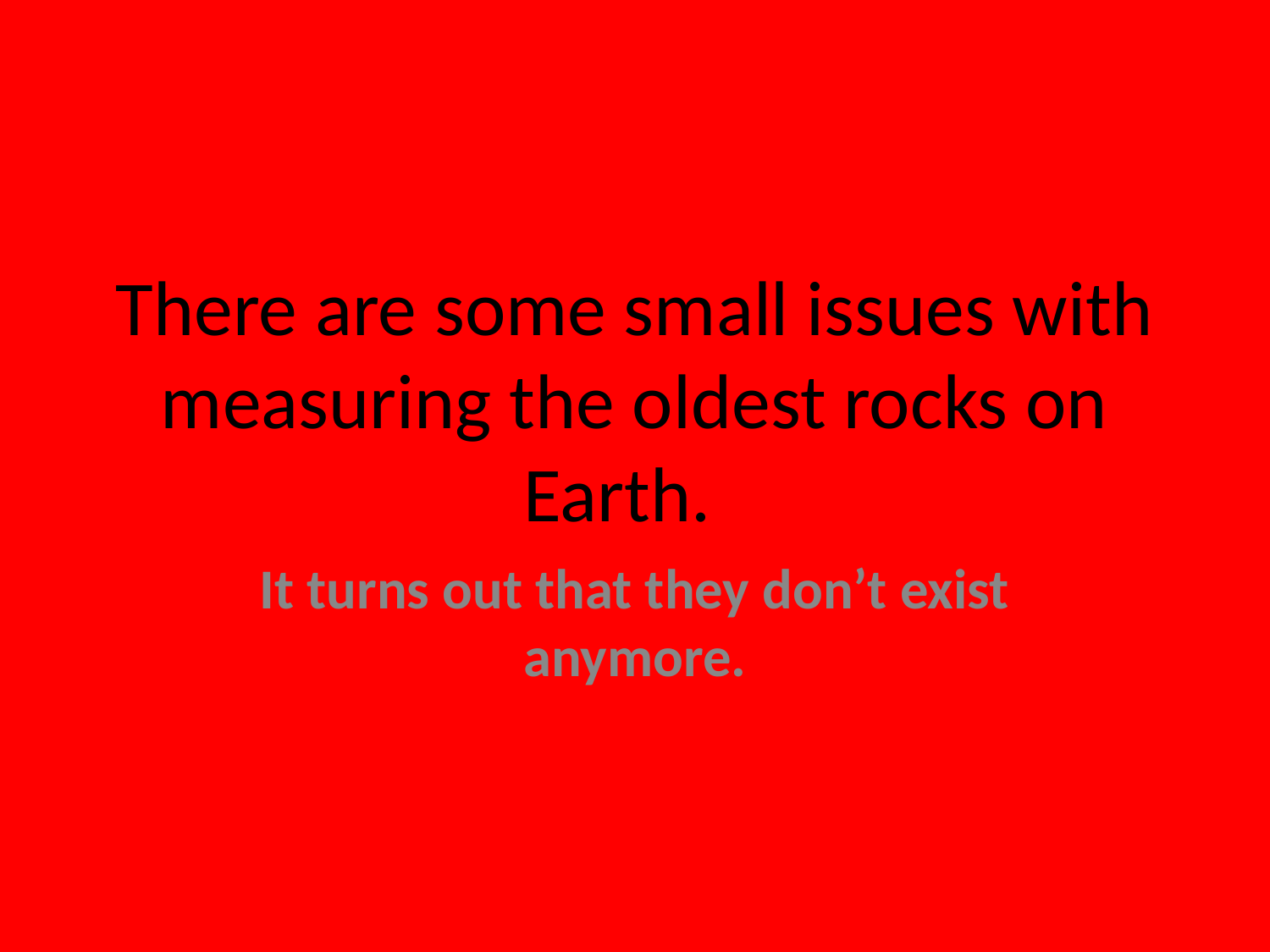

# There are some small issues with measuring the oldest rocks on Earth.
It turns out that they don’t exist anymore.